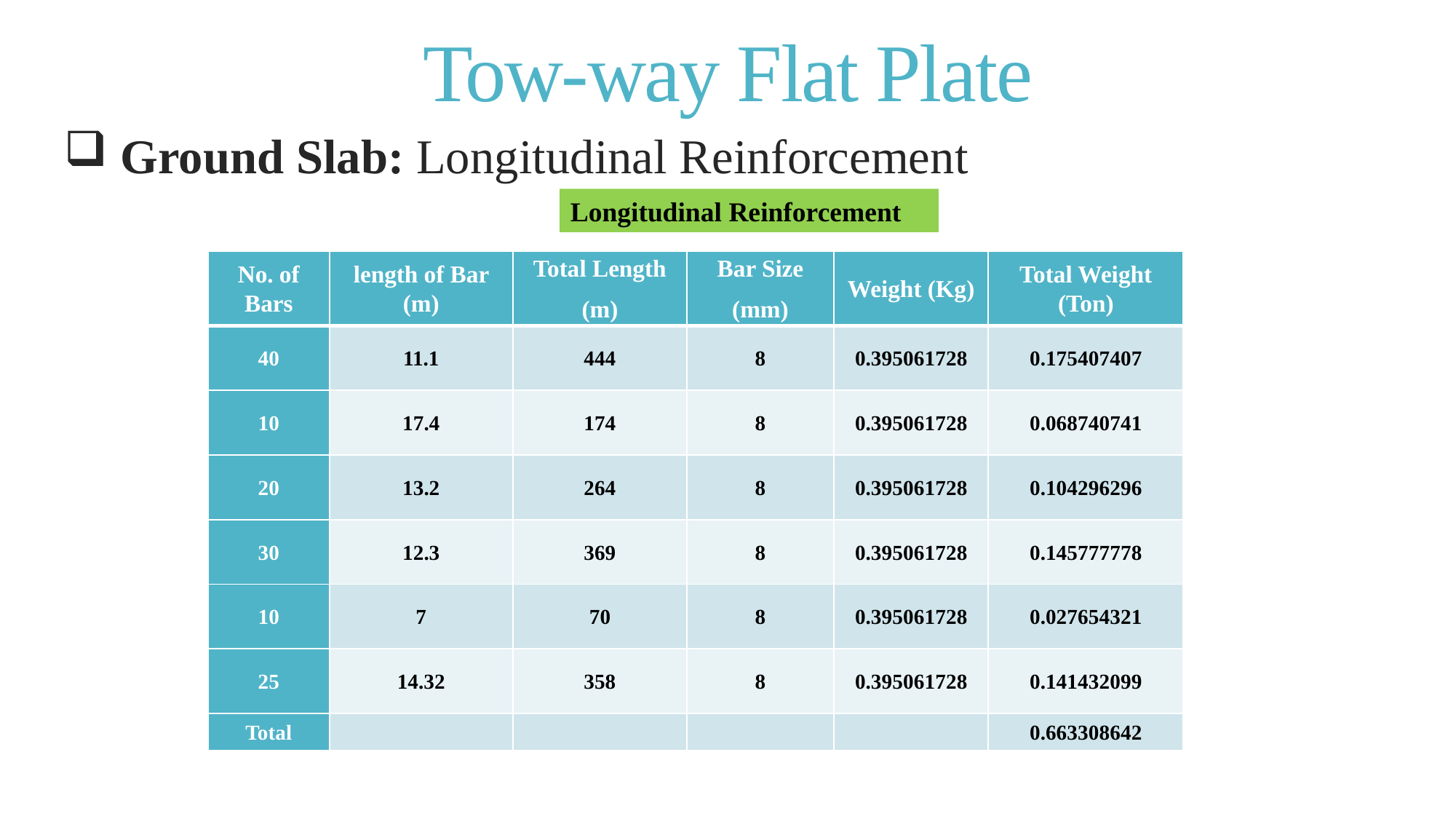

# Tow-way Flat Plate
 Ground Slab: Longitudinal Reinforcement
Longitudinal Reinforcement
| No. of Bars | length of Bar (m) | Total Length (m) | Bar Size (mm) | Weight (Kg) | Total Weight (Ton) |
| --- | --- | --- | --- | --- | --- |
| 40 | 11.1 | 444 | 8 | 0.395061728 | 0.175407407 |
| 10 | 17.4 | 174 | 8 | 0.395061728 | 0.068740741 |
| 20 | 13.2 | 264 | 8 | 0.395061728 | 0.104296296 |
| 30 | 12.3 | 369 | 8 | 0.395061728 | 0.145777778 |
| 10 | 7 | 70 | 8 | 0.395061728 | 0.027654321 |
| 25 | 14.32 | 358 | 8 | 0.395061728 | 0.141432099 |
| Total |  |  |  |  | 0.663308642 |